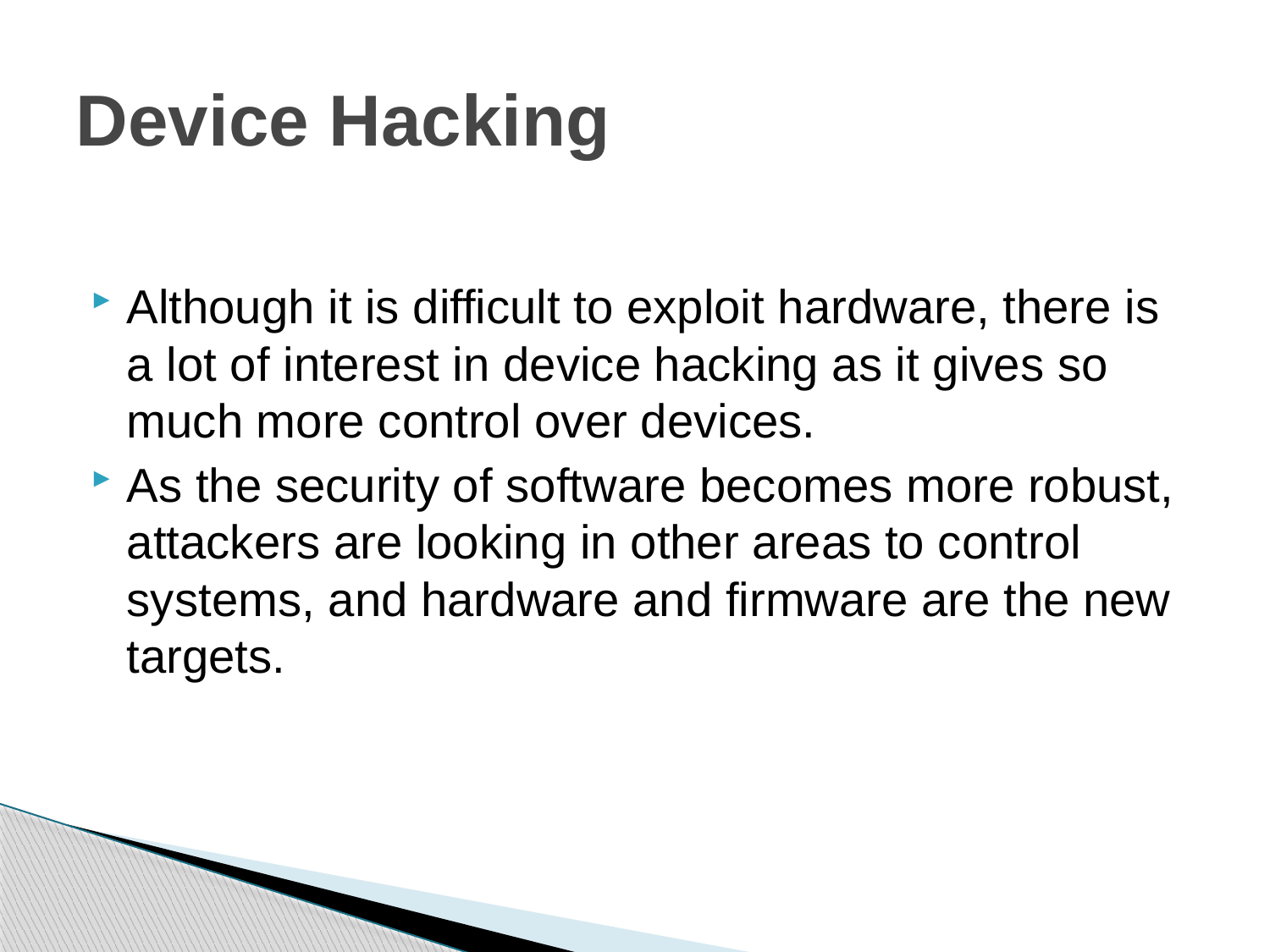

# Device Hacking

Although it is difficult to exploit hardware, there is a lot of interest in device hacking as it gives so much more control over devices.
As the security of software becomes more robust, attackers are looking in other areas to control systems, and hardware and firmware are the new targets.